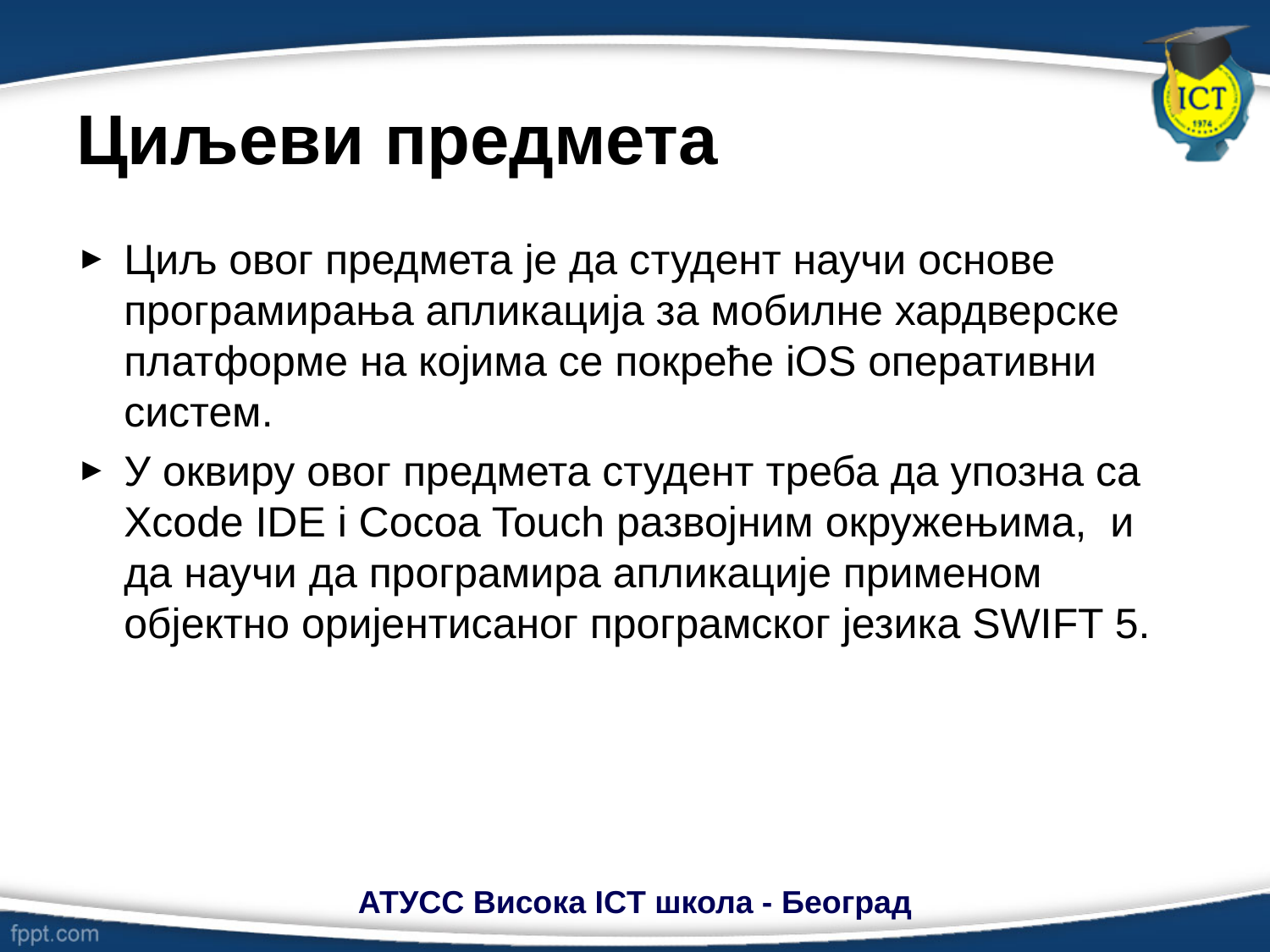

# Циљеви предмета
Циљ овог предмета је да студент научи основе програмирања апликација за мобилне хардверске платформе на којима се покреће iOS оперативни систем.
У оквиру овог предмета студент треба да упозна са Xcode IDE i Cocoa Touch развојним окружењима,  и да научи да програмира апликације применом објектно оријентисаног програмског језика SWIFT 5.